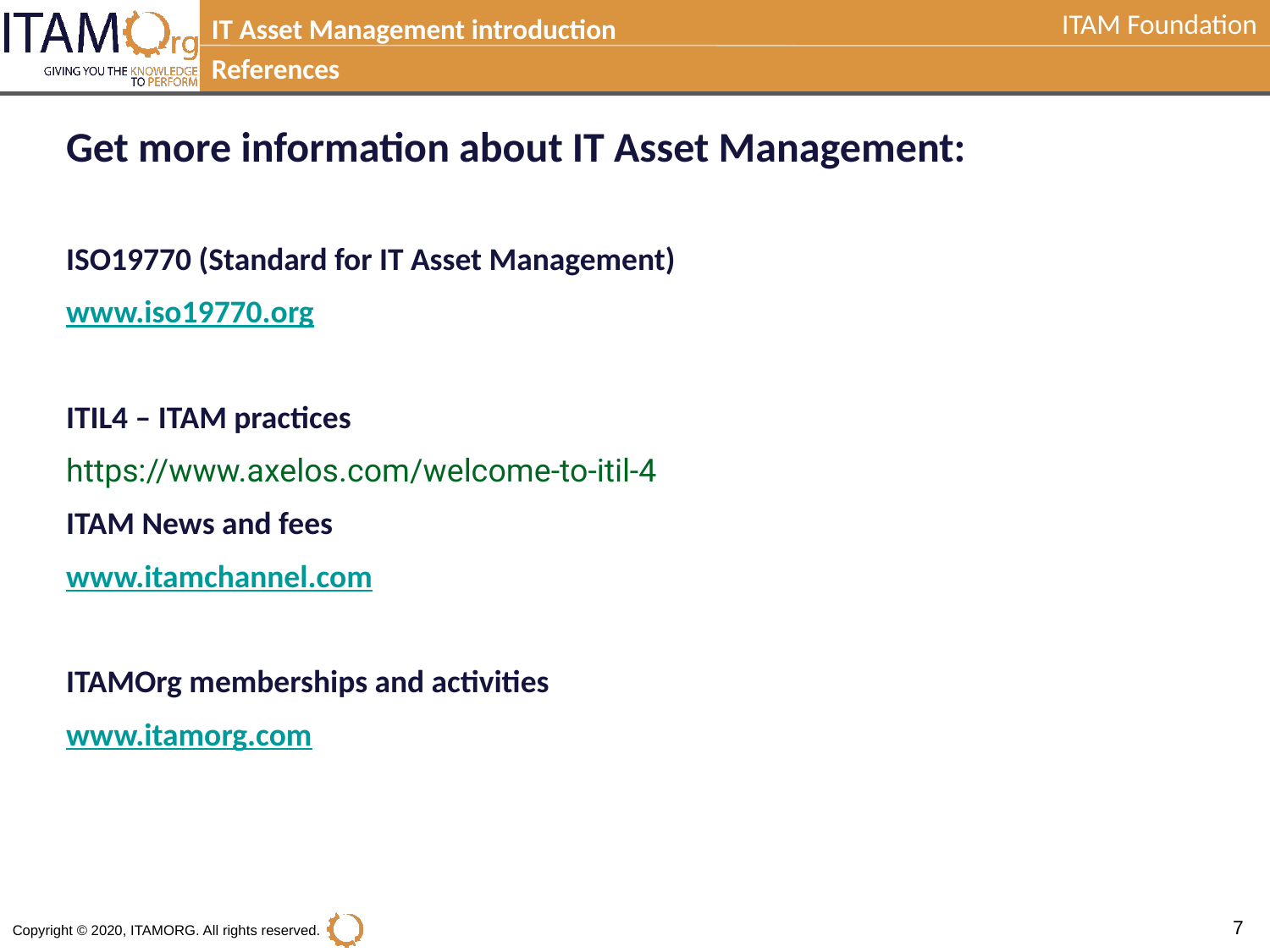

IT Asset Management introduction

References
Get more information about IT Asset Management:

ISO19770 (Standard for IT Asset Management)
www.iso19770.org

ITIL4 – ITAM practices
https://www.axelos.com/welcome-to-itil-4
ITAM News and fees
www.itamchannel.com

ITAMOrg memberships and activities
www.itamorg.com